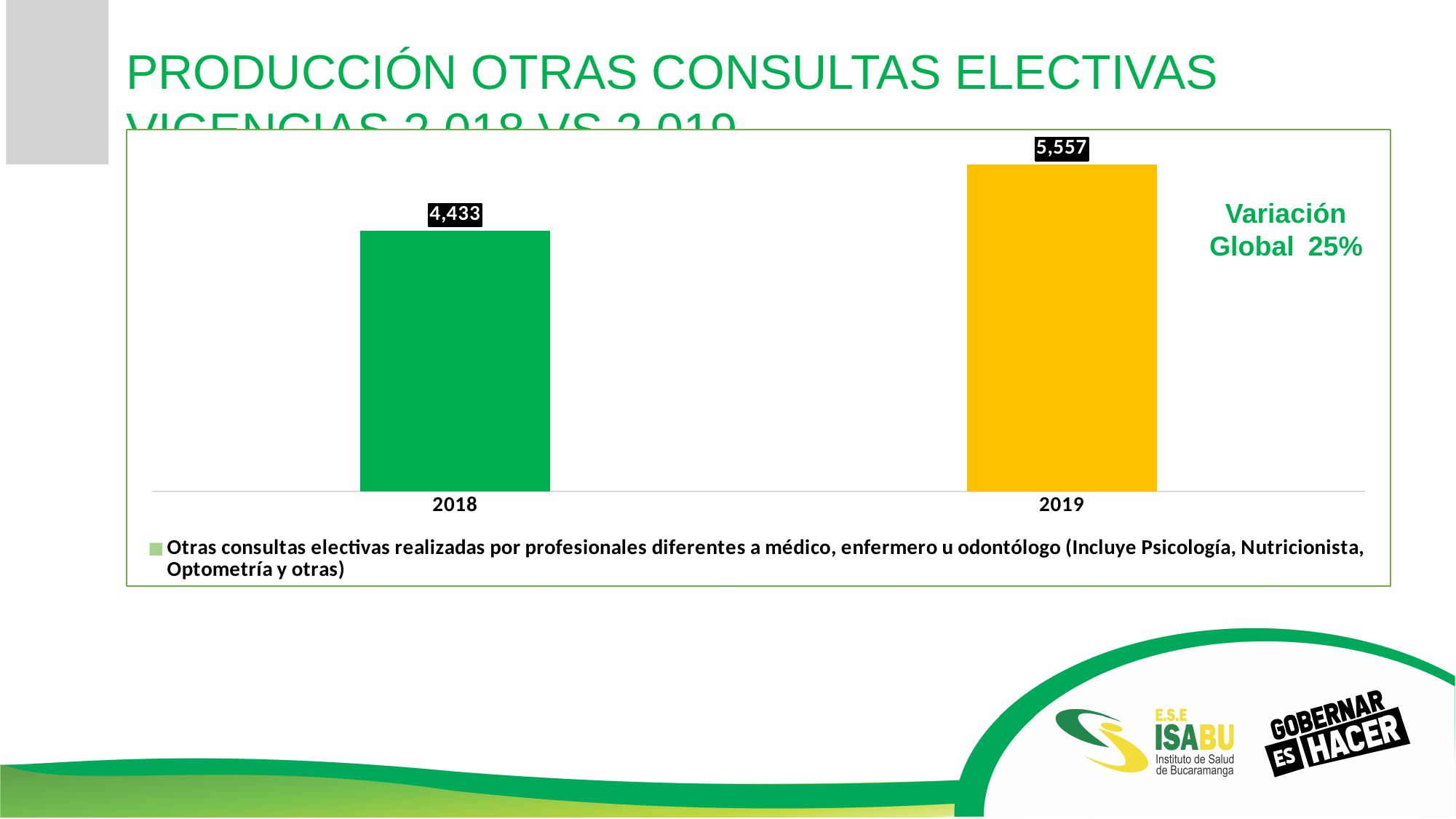

PRODUCCIÓN OTRAS CONSULTAS ELECTIVAS VIGENCIAS 2.018 VS 2.019.

### Chart

| Category | Otras consultas electivas realizadas por profesionales diferentes a médico, enfermero u odontólogo (Incluye Psicología, Nutricionista, Optometría y otras) |
|---|---|
| 2018 | 4433.0 |
| 2019 | 5557.0 |
Variación Global  25%